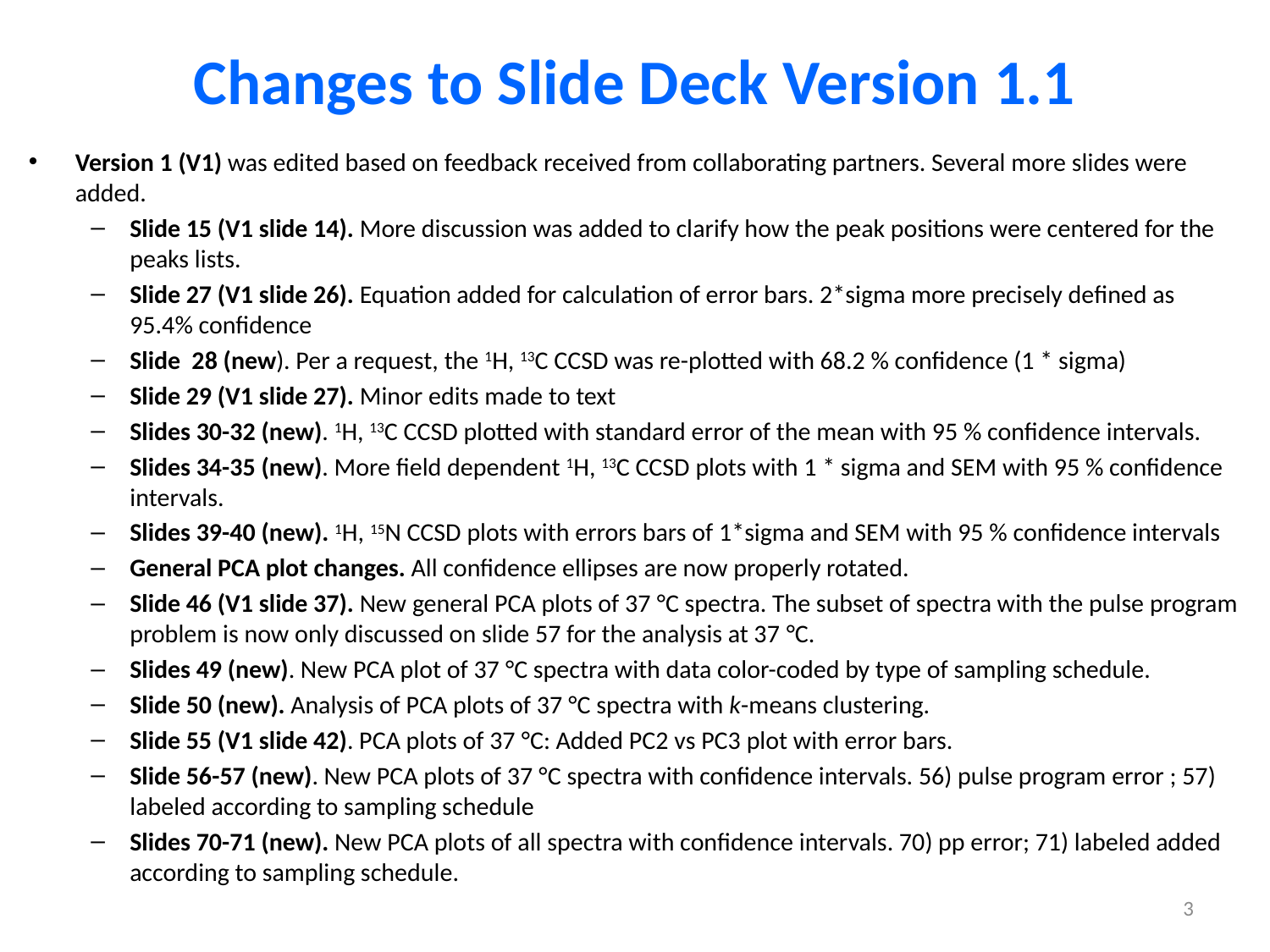

# Changes to Slide Deck Version 1.1
Version 1 (V1) was edited based on feedback received from collaborating partners. Several more slides were added.
Slide 15 (V1 slide 14). More discussion was added to clarify how the peak positions were centered for the peaks lists.
Slide 27 (V1 slide 26). Equation added for calculation of error bars. 2*sigma more precisely defined as 95.4% confidence
Slide  28 (new). Per a request, the 1H, 13C CCSD was re-plotted with 68.2 % confidence (1 * sigma)
Slide 29 (V1 slide 27). Minor edits made to text
Slides 30-32 (new). 1H, 13C CCSD plotted with standard error of the mean with 95 % confidence intervals.
Slides 34-35 (new). More field dependent 1H, 13C CCSD plots with 1 * sigma and SEM with 95 % confidence intervals.
Slides 39-40 (new). 1H, 15N CCSD plots with errors bars of 1*sigma and SEM with 95 % confidence intervals
General PCA plot changes. All confidence ellipses are now properly rotated.
Slide 46 (V1 slide 37). New general PCA plots of 37 °C spectra. The subset of spectra with the pulse program problem is now only discussed on slide 57 for the analysis at 37 °C.
Slides 49 (new). New PCA plot of 37 °C spectra with data color-coded by type of sampling schedule.
Slide 50 (new). Analysis of PCA plots of 37 °C spectra with k-means clustering.
Slide 55 (V1 slide 42). PCA plots of 37 °C: Added PC2 vs PC3 plot with error bars.
Slide 56-57 (new). New PCA plots of 37 °C spectra with confidence intervals. 56) pulse program error ; 57) labeled according to sampling schedule
Slides 70-71 (new). New PCA plots of all spectra with confidence intervals. 70) pp error; 71) labeled added according to sampling schedule.

3